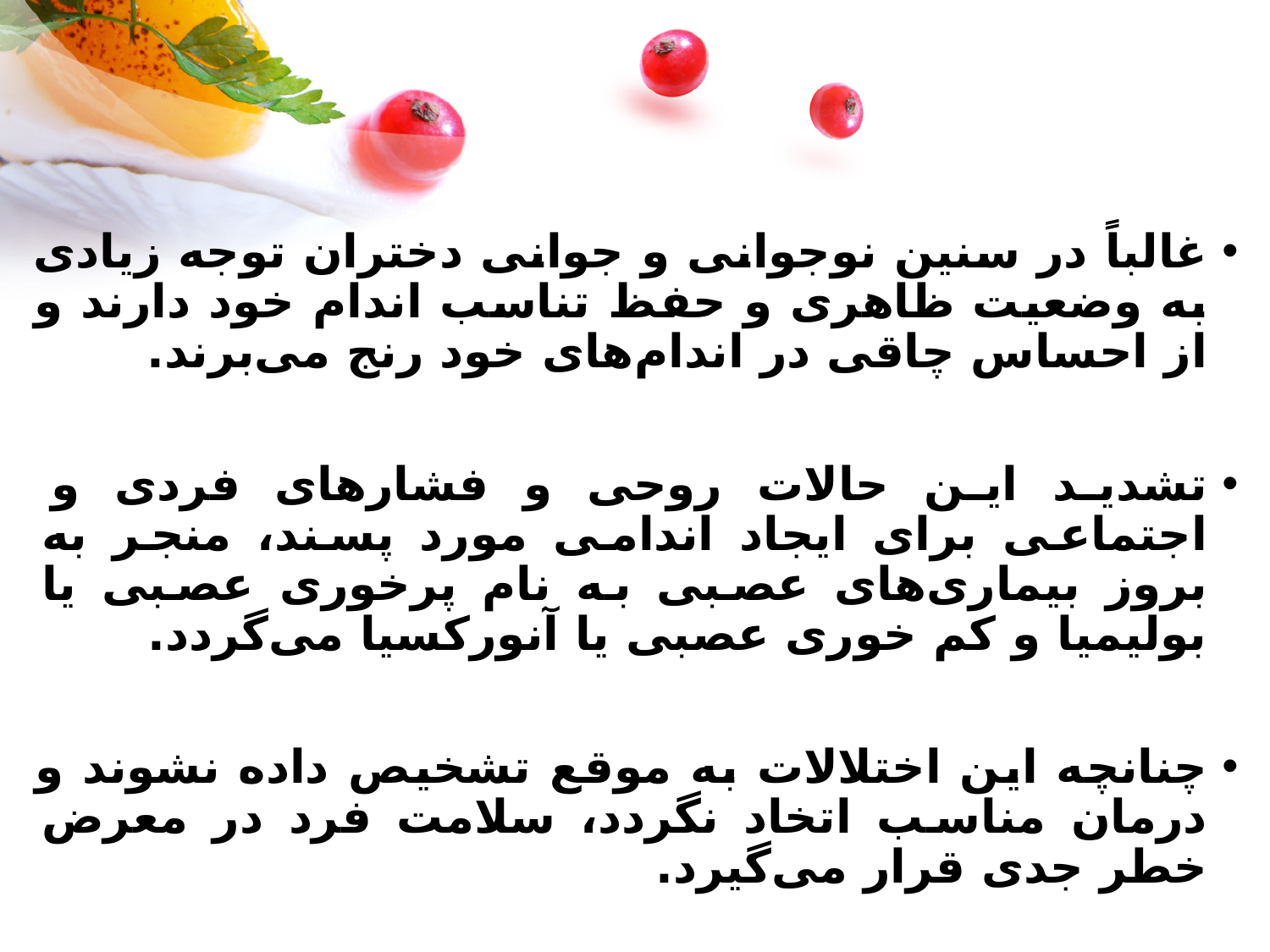

#
غالباً در سنین نوجوانی و جوانی دختران توجه زیادی به وضعیت ظاهری و حفظ تناسب اندام خود دارند و از احساس چاقی در اندام‌های خود رنج می‌برند.

تشدید این حالات روحی و فشارهای فردی و اجتماعی برای ایجاد اندامی مورد پسند، منجر به بروز بیماری‌های عصبی به نام پرخوری عصبی یا بولیمیا و کم خوری عصبی یا آنوركسیا می‌گردد.

چنانچه این اختلالات به موقع تشخیص داده نشوند و درمان مناسب اتخاد نگردد، سلامت فرد در معرض خطر جدی قرار می‌گیرد.